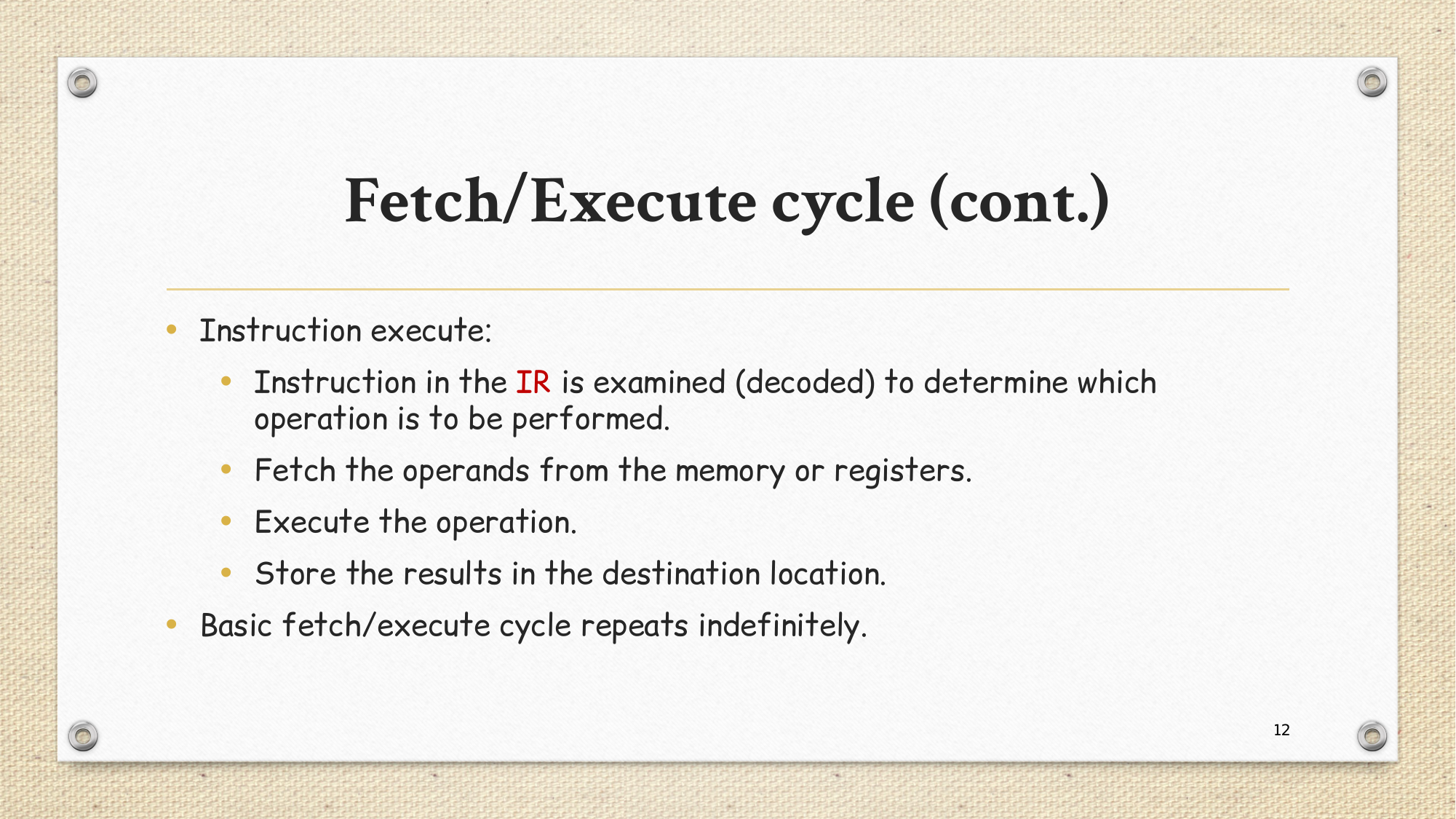

# Fetch/Execute cycle (cont.)
Instruction execute:
Instruction in the IR is examined (decoded) to determine which operation is to be performed.
Fetch the operands from the memory or registers.
Execute the operation.
Store the results in the destination location.
Basic fetch/execute cycle repeats indefinitely.

12